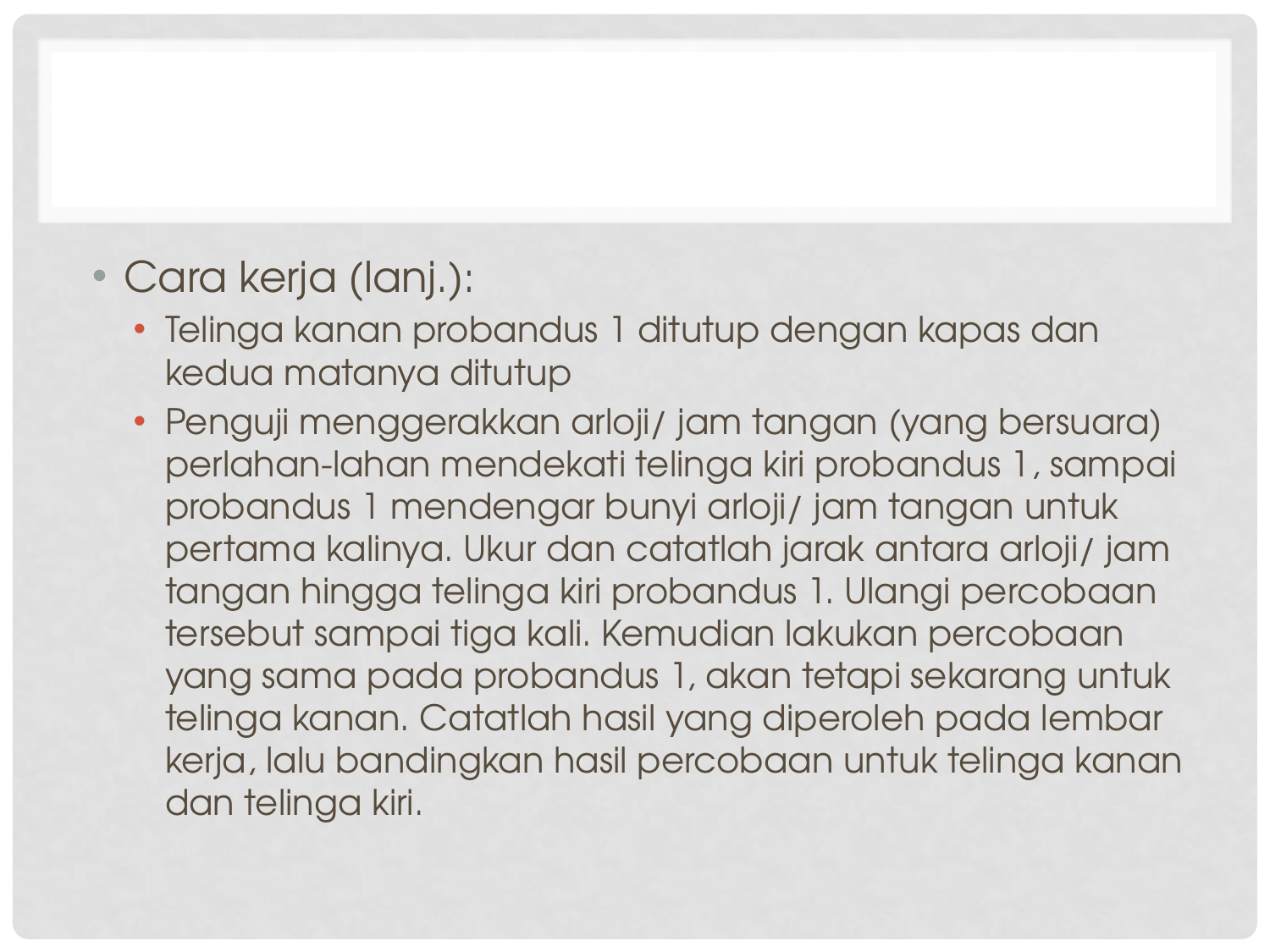

#
Cara kerja (lanj.):
Telinga kanan probandus 1 ditutup dengan kapas dan kedua matanya ditutup
Penguji menggerakkan arloji/ jam tangan (yang bersuara) perlahan-lahan mendekati telinga kiri probandus 1, sampai probandus 1 mendengar bunyi arloji/ jam tangan untuk pertama kalinya. Ukur dan catatlah jarak antara arloji/ jam tangan hingga telinga kiri probandus 1. Ulangi percobaan tersebut sampai tiga kali. Kemudian lakukan percobaan yang sama pada probandus 1, akan tetapi sekarang untuk telinga kanan. Catatlah hasil yang diperoleh pada lembar kerja, lalu bandingkan hasil percobaan untuk telinga kanan dan telinga kiri.